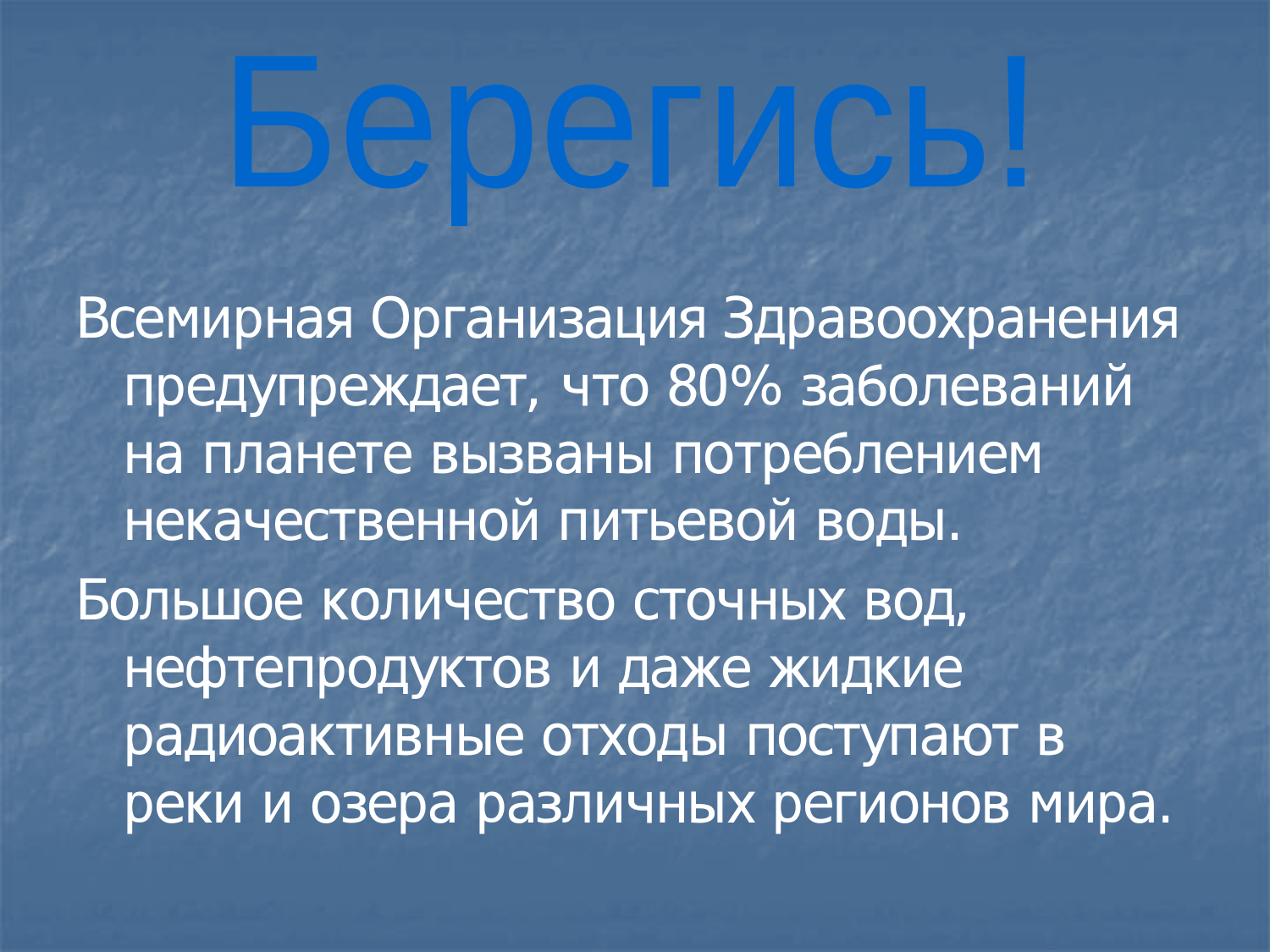

#
Берегись!
Всемирная Организация Здравоохранения предупреждает, что 80% заболеваний на планете вызваны потреблением некачественной питьевой воды.
Большое количество сточных вод, нефтепродуктов и даже жидкие радиоактивные отходы поступают в реки и озера различных регионов мира.